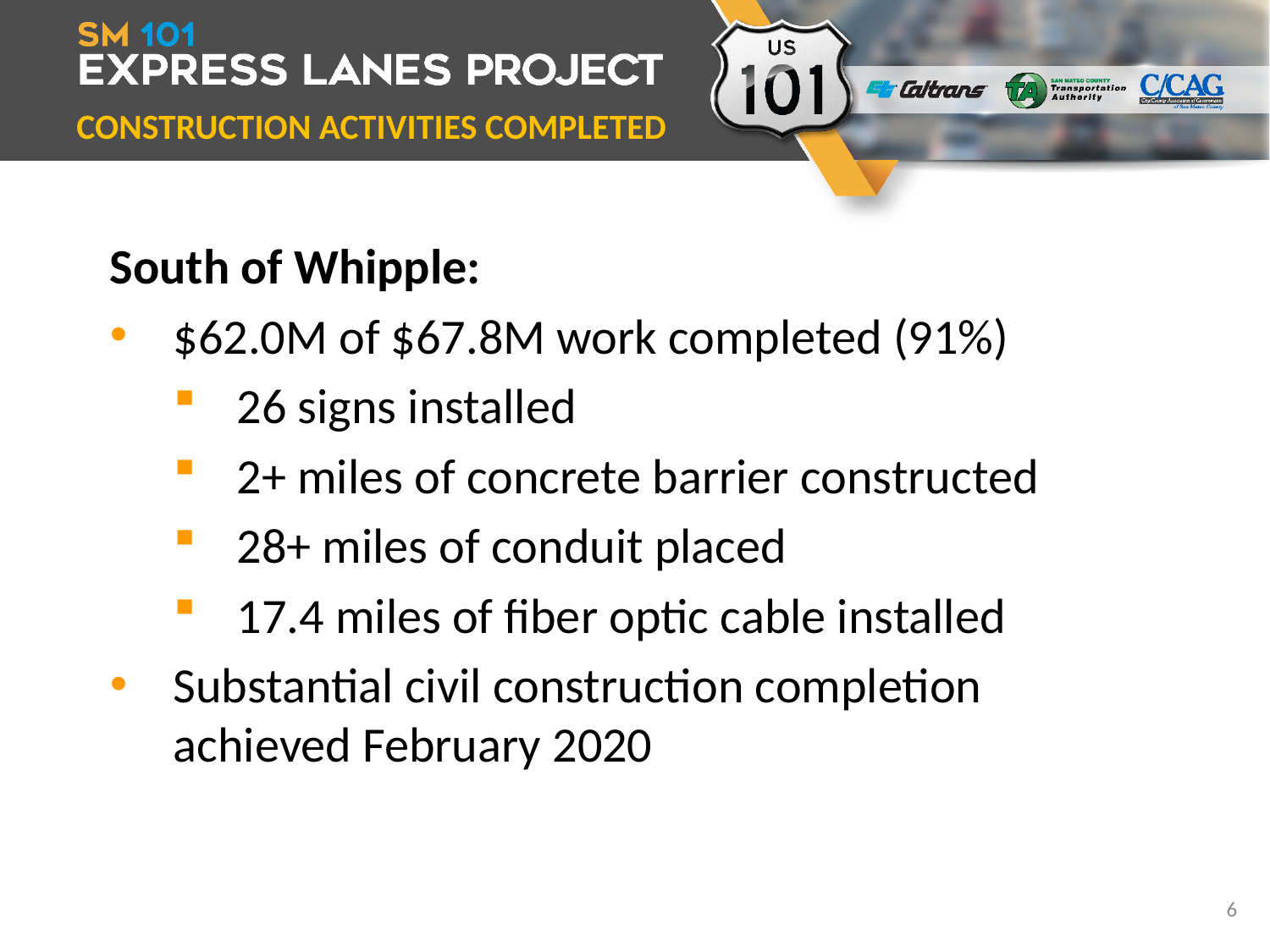

CONSTRUCTION ACTIVITIES COMPLETED
South of Whipple:
$62.0M of $67.8M work completed (91%)
26 signs installed
2+ miles of concrete barrier constructed
28+ miles of conduit placed
17.4 miles of fiber optic cable installed
Substantial civil construction completion achieved February 2020

6